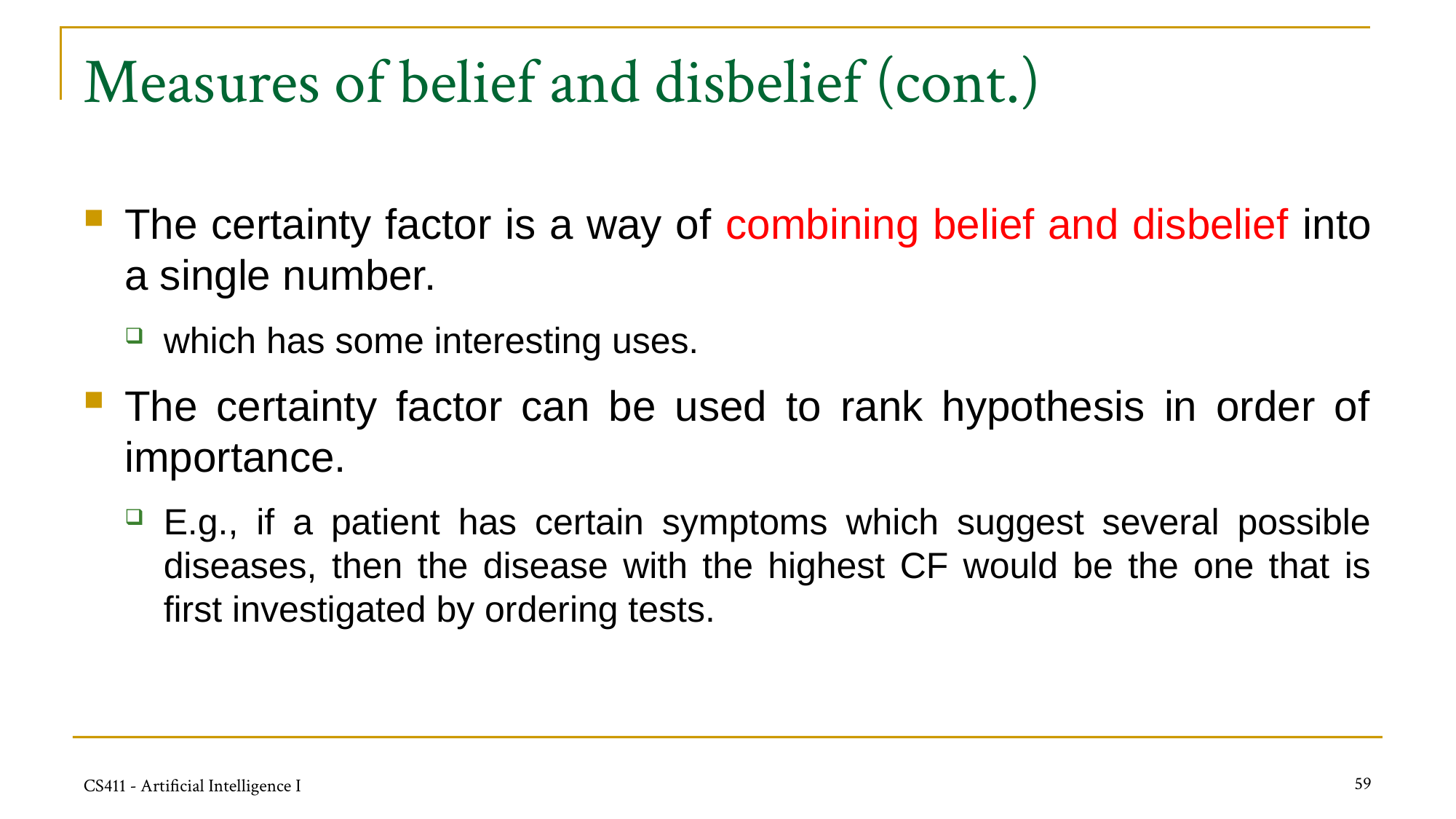

# Measures of belief and disbelief (cont.)
The certainty factor is a way of combining belief and disbelief into a single number.
which has some interesting uses.
The certainty factor can be used to rank hypothesis in order of importance.
E.g., if a patient has certain symptoms which suggest several possible diseases, then the disease with the highest CF would be the one that is first investigated by ordering tests.

59
CS411 - Artificial Intelligence I